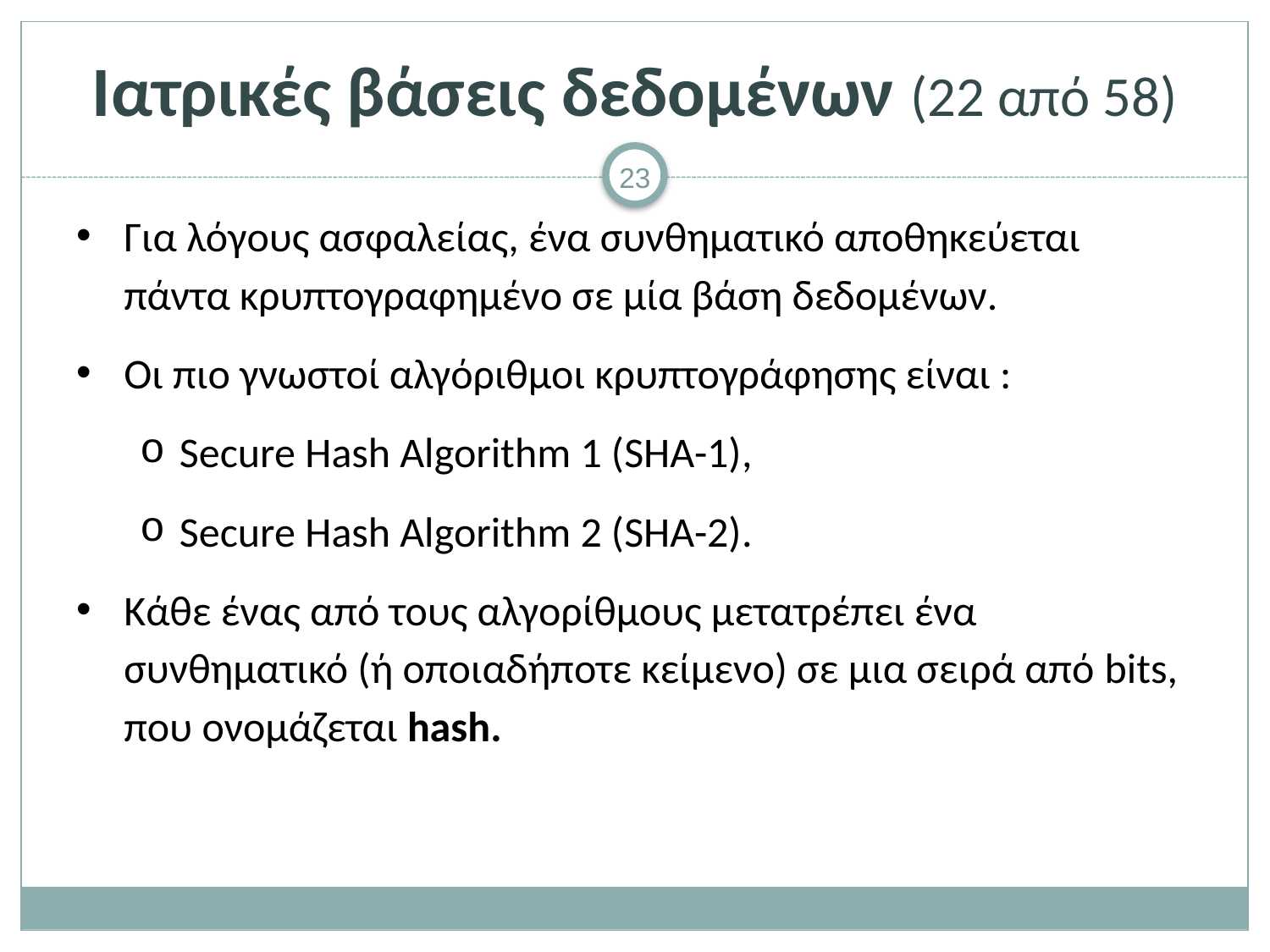

# Ιατρικές βάσεις δεδομένων (22 από 58)
Για λόγους ασφαλείας, ένα συνθηματικό αποθηκεύεται πάντα κρυπτογραφημένο σε μία βάση δεδομένων.
Οι πιο γνωστοί αλγόριθμοι κρυπτογράφησης είναι :
Secure Hash Algorithm 1 (SHA-1),
Secure Hash Algorithm 2 (SHA-2).
Κάθε ένας από τους αλγορίθμους μετατρέπει ένα συνθηματικό (ή οποιαδήποτε κείμενο) σε μια σειρά από bits, που ονομάζεται hash.